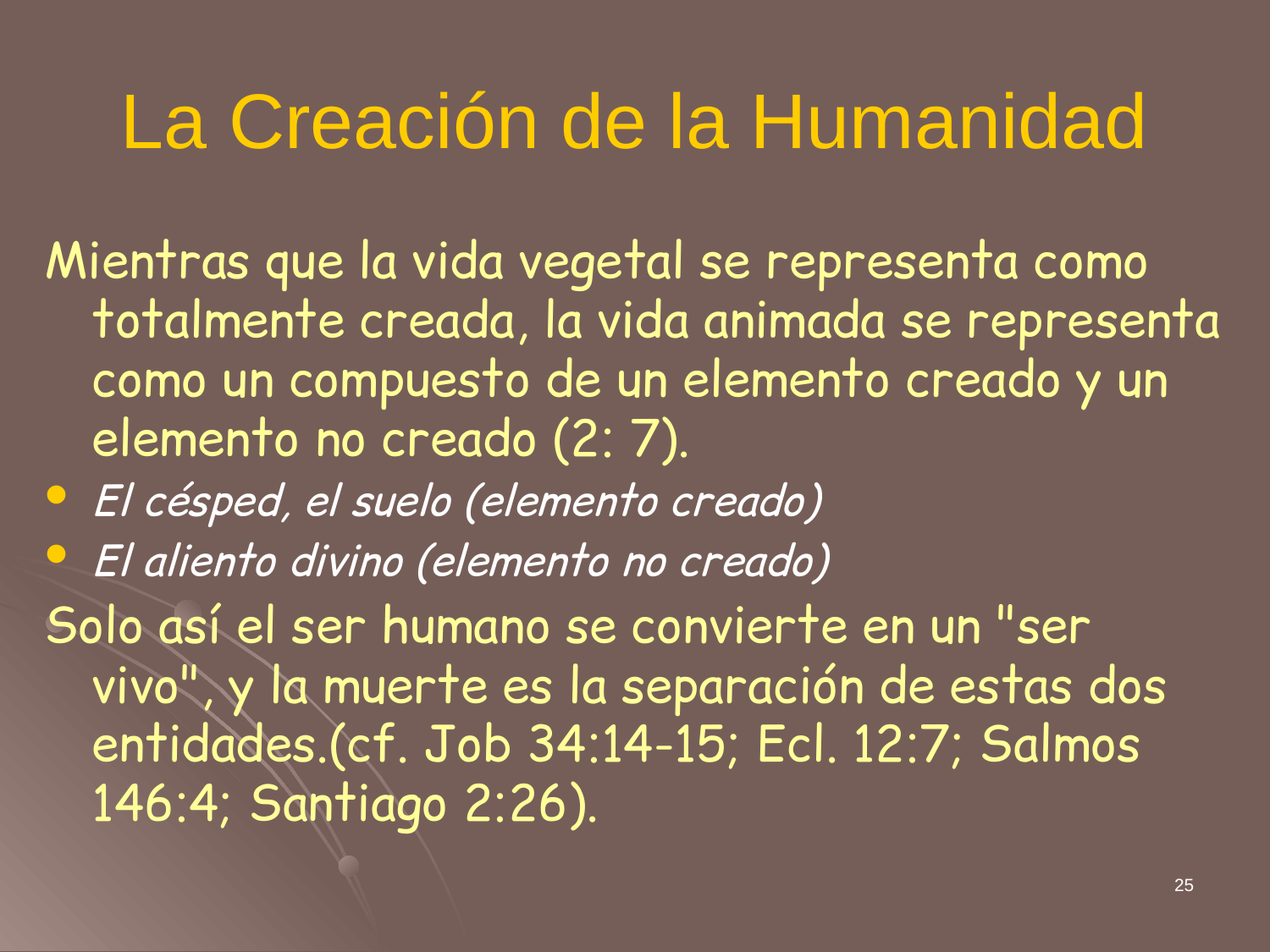

# La Creación de la Humanidad
Mientras que la vida vegetal se representa como totalmente creada, la vida animada se representa como un compuesto de un elemento creado y un elemento no creado (2: 7).
El césped, el suelo (elemento creado)
El aliento divino (elemento no creado)
Solo así el ser humano se convierte en un "ser vivo", y la muerte es la separación de estas dos entidades.(cf. Job 34:14-15; Ecl. 12:7; Salmos 146:4; Santiago 2:26).
25